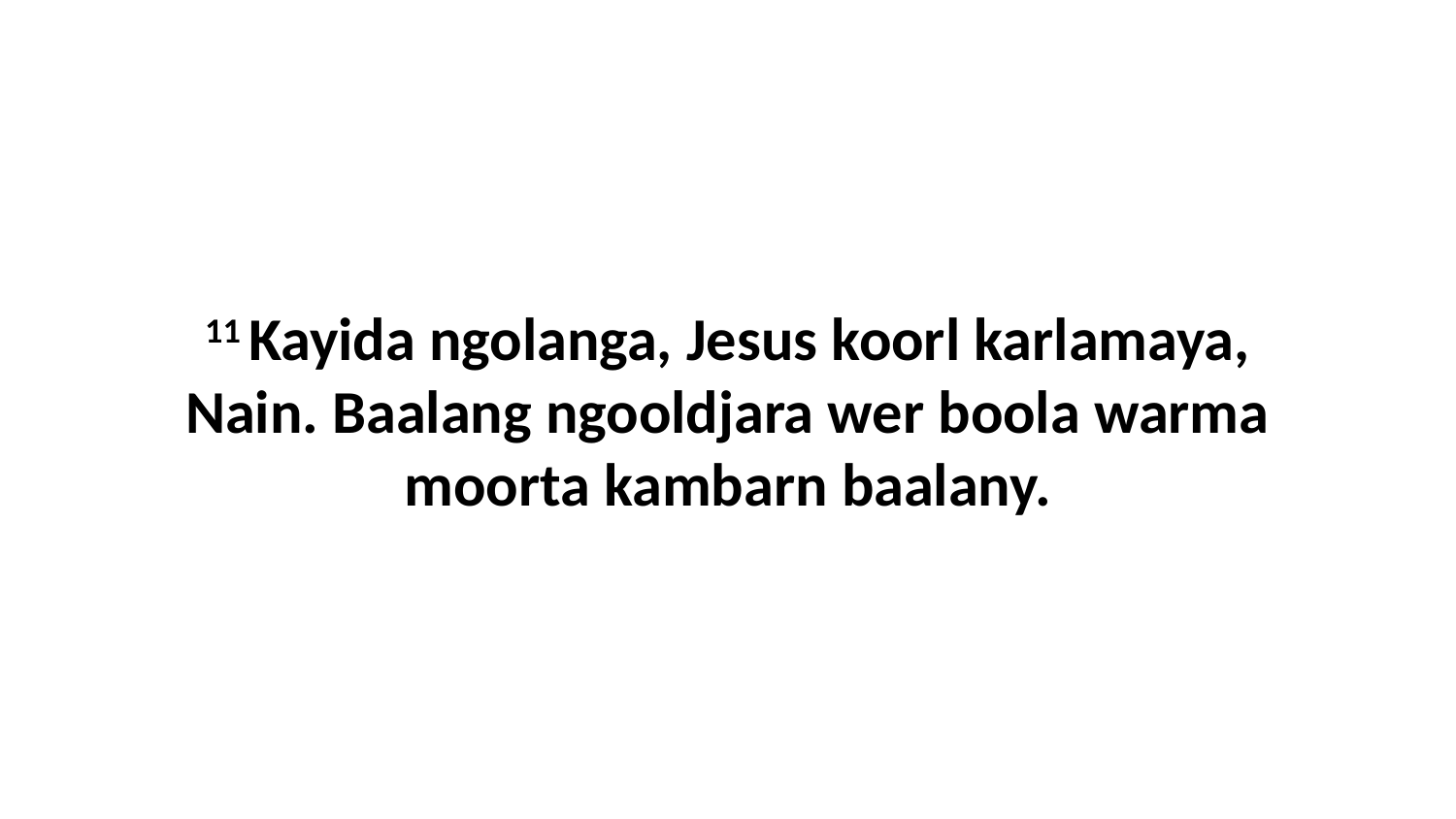

11 Kayida ngolanga, Jesus koorl karlamaya, Nain. Baalang ngooldjara wer boola warma moorta kambarn baalany.